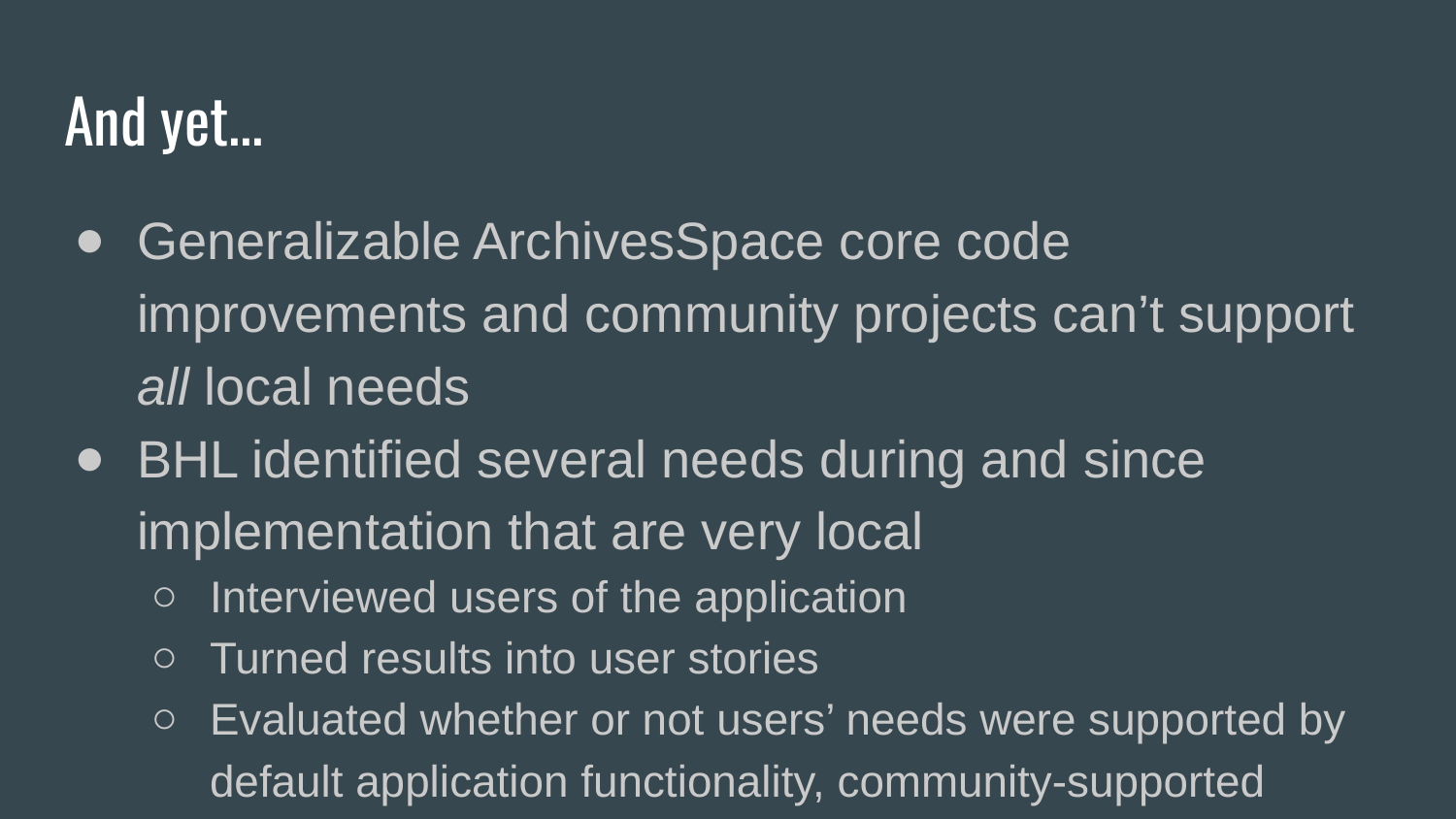

# And yet...
Generalizable ArchivesSpace core code improvements and community projects can’t support all local needs
BHL identified several needs during and since implementation that are very local
Interviewed users of the application
Turned results into user stories
Evaluated whether or not users’ needs were supported by default application functionality, community-supported enhancements, or local modifications